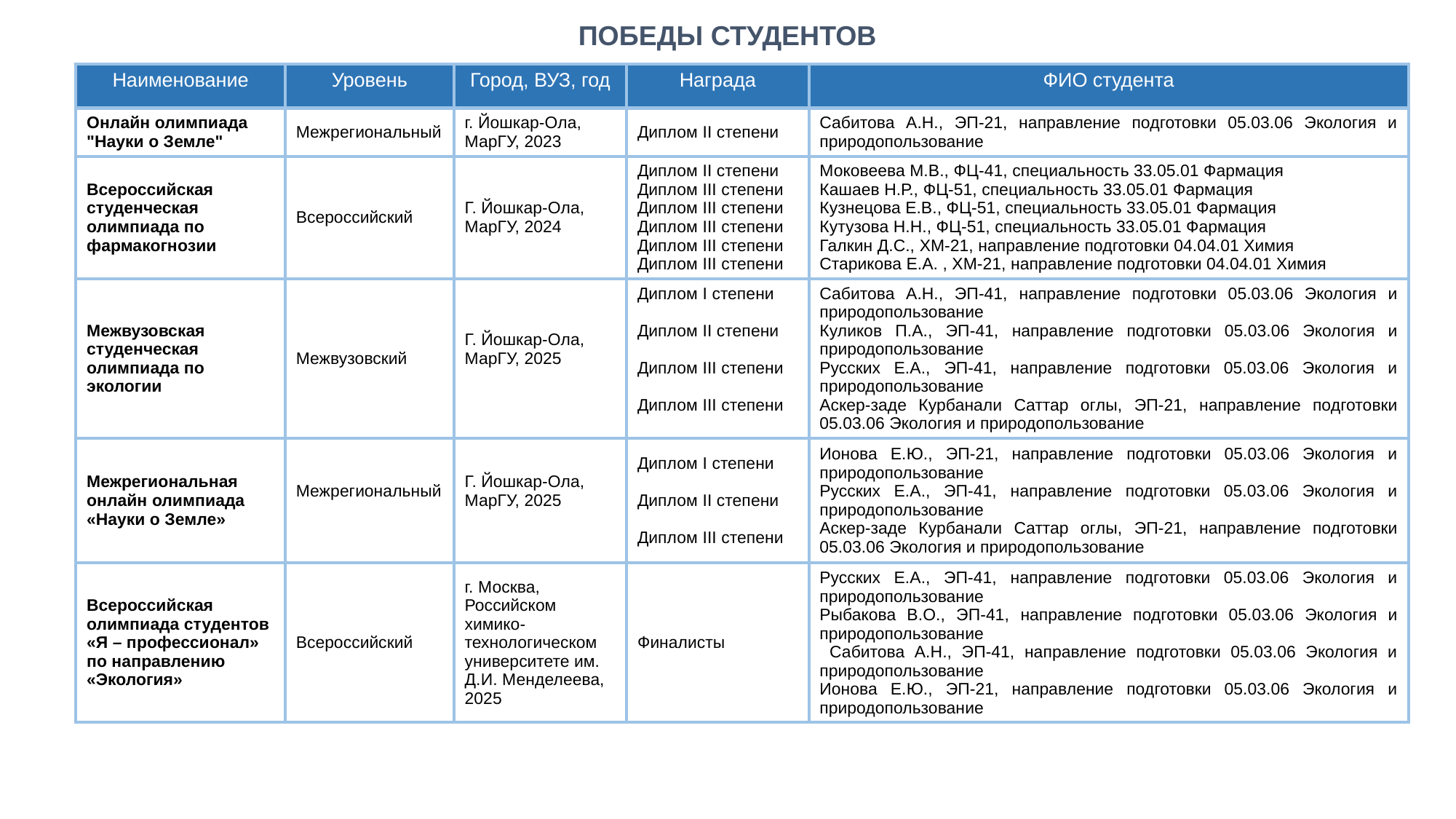

ПОБЕДЫ СТУДЕНТОВ
| Наименование | Уровень | Город, ВУЗ, год | Награда | ФИО студента |
| --- | --- | --- | --- | --- |
| Онлайн олимпиада "Науки о Земле" | Межрегиональный | г. Йошкар-Ола, МарГУ, 2023 | Диплом II степени | Сабитова А.Н., ЭП-21, направление подготовки 05.03.06 Экология и природопользование |
| Всероссийская студенческая олимпиада по фармакогнозии | Всероссийский | Г. Йошкар-Ола, МарГУ, 2024 | Диплом II степени Диплом III степени Диплом III степени Диплом III степени Диплом III степени Диплом III степени | Моковеева М.В., ФЦ-41, специальность 33.05.01 Фармация Кашаев Н.Р., ФЦ-51, специальность 33.05.01 Фармация Кузнецова Е.В., ФЦ-51, специальность 33.05.01 Фармация Кутузова Н.Н., ФЦ-51, специальность 33.05.01 Фармация Галкин Д.С., ХМ-21, направление подготовки 04.04.01 Химия Старикова Е.А. , ХМ-21, направление подготовки 04.04.01 Химия |
| Межвузовская студенческая олимпиада по экологии | Межвузовский | Г. Йошкар-Ола, МарГУ, 2025 | Диплом I степени Диплом II степени Диплом III степени Диплом III степени | Сабитова А.Н., ЭП-41, направление подготовки 05.03.06 Экология и природопользование Куликов П.А., ЭП-41, направление подготовки 05.03.06 Экология и природопользование Русских Е.А., ЭП-41, направление подготовки 05.03.06 Экология и природопользование Аскер-заде Курбанали Саттар оглы, ЭП-21, направление подготовки 05.03.06 Экология и природопользование |
| Межрегиональная онлайн олимпиада «Науки о Земле» | Межрегиональный | Г. Йошкар-Ола, МарГУ, 2025 | Диплом I степени Диплом II степени Диплом III степени | Ионова Е.Ю., ЭП-21, направление подготовки 05.03.06 Экология и природопользование Русских Е.А., ЭП-41, направление подготовки 05.03.06 Экология и природопользование Аскер-заде Курбанали Саттар оглы, ЭП-21, направление подготовки 05.03.06 Экология и природопользование |
| Всероссийская олимпиада студентов «Я – профессионал» по направлению «Экология» | Всероссийский | г. Москва, Российском химико-технологическом университете им. Д.И. Менделеева, 2025 | Финалисты | Русских Е.А., ЭП-41, направление подготовки 05.03.06 Экология и природопользование Рыбакова В.О., ЭП-41, направление подготовки 05.03.06 Экология и природопользование Сабитова А.Н., ЭП-41, направление подготовки 05.03.06 Экология и природопользование Ионова Е.Ю., ЭП-21, направление подготовки 05.03.06 Экология и природопользование |